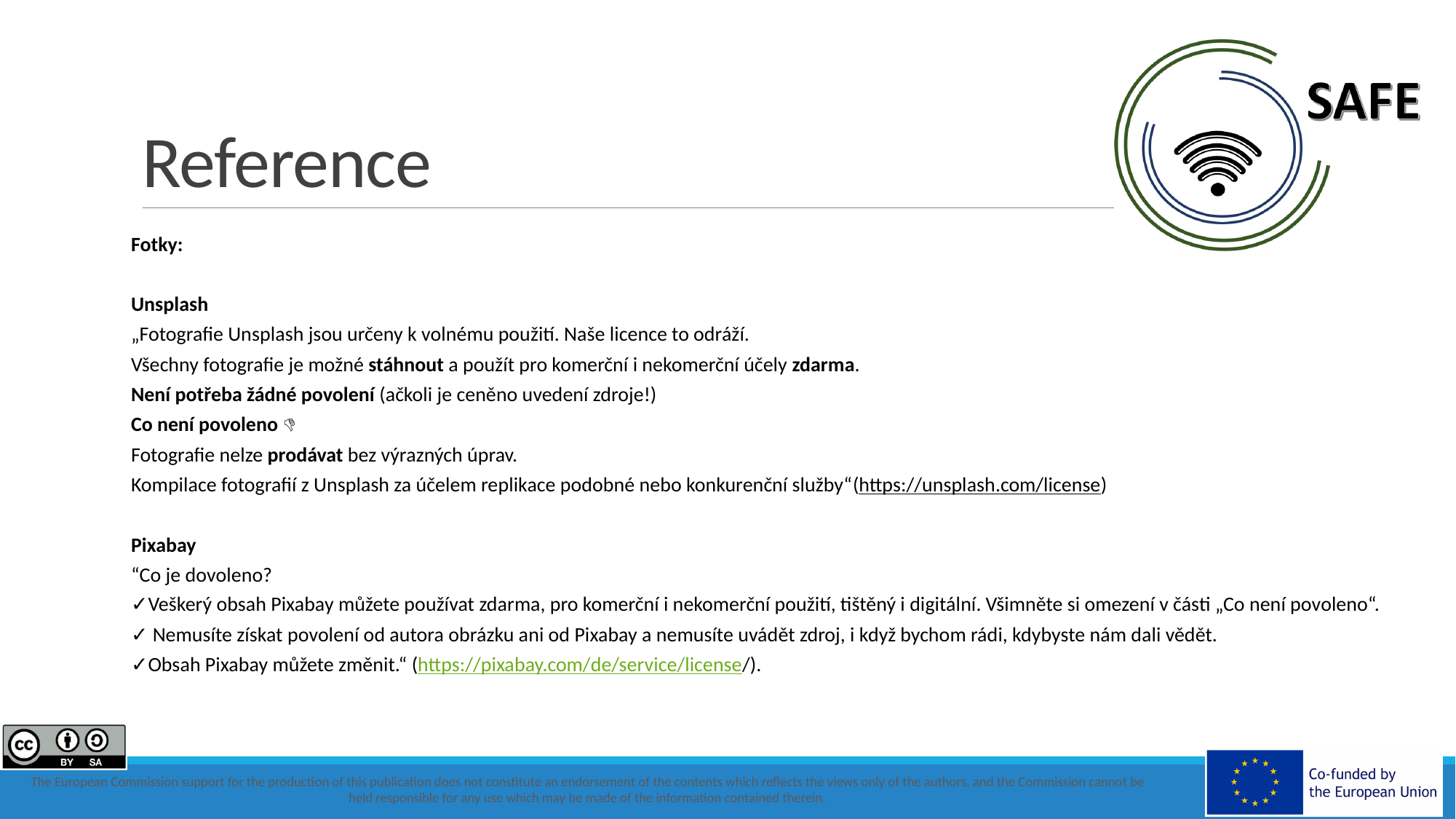

# Reference
Fotky:

Unsplash
„Fotografie Unsplash jsou určeny k volnému použití. Naše licence to odráží.
Všechny fotografie je možné stáhnout a použít pro komerční i nekomerční účely zdarma.
Není potřeba žádné povolení (ačkoli je ceněno uvedení zdroje!)
Co není povoleno 👎
Fotografie nelze prodávat bez výrazných úprav.
Kompilace fotografií z Unsplash za účelem replikace podobné nebo konkurenční služby“(https://unsplash.com/license)

Pixabay
“Co je dovoleno?
✓Veškerý obsah Pixabay můžete používat zdarma, pro komerční i nekomerční použití, tištěný i digitální. Všimněte si omezení v části „Co není povoleno“.
✓ Nemusíte získat povolení od autora obrázku ani od Pixabay a nemusíte uvádět zdroj, i když bychom rádi, kdybyste nám dali vědět.
✓Obsah Pixabay můžete změnit.“ (https://pixabay.com/de/service/license/).